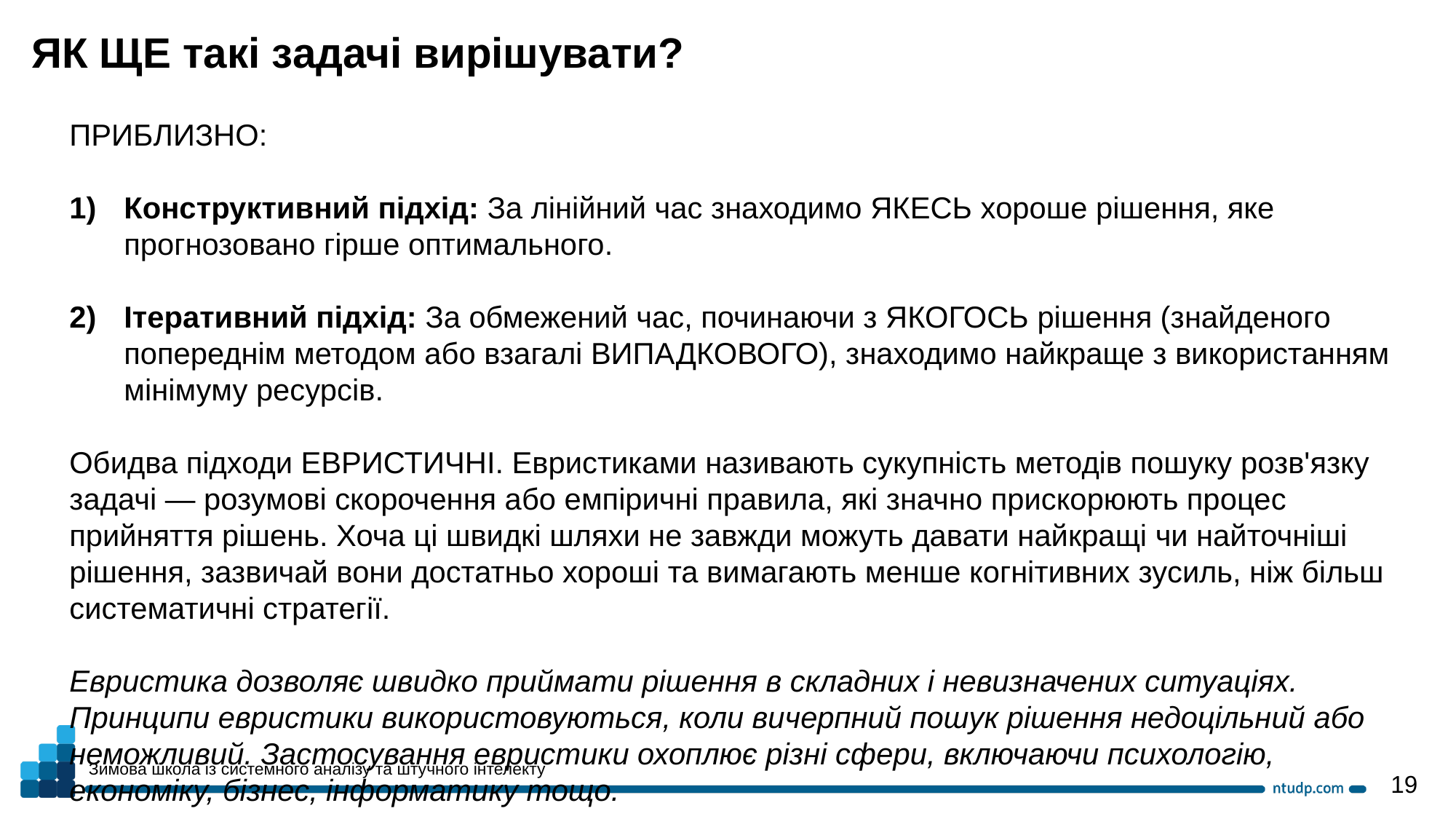

ЯК ЩЕ такі задачі вирішувати?
ПРИБЛИЗНО:

Конструктивний підхід: За лінійний час знаходимо ЯКЕСЬ хороше рішення, яке прогнозовано гірше оптимального.

Ітеративний підхід: За обмежений час, починаючи з ЯКОГОСЬ рішення (знайденого попереднім методом або взагалі ВИПАДКОВОГО), знаходимо найкраще з використанням мінімуму ресурсів.

Обидва підходи ЕВРИСТИЧНІ. Евристиками називають сукупність методів пошуку розв'язку задачі — розумові скорочення або емпіричні правила, які значно прискорюють процес прийняття рішень. Хоча ці швидкі шляхи не завжди можуть давати найкращі чи найточніші рішення, зазвичай вони достатньо хороші та вимагають менше когнітивних зусиль, ніж більш систематичні стратегії.

Евристика дозволяє швидко приймати рішення в складних і невизначених ситуаціях. Принципи евристики використовуються, коли вичерпний пошук рішення недоцільний або неможливий. Застосування евристики охоплює різні сфери, включаючи психологію, економіку, бізнес, інформатику тощо.
Зимова школа із системного аналізу та штучного інтелекту